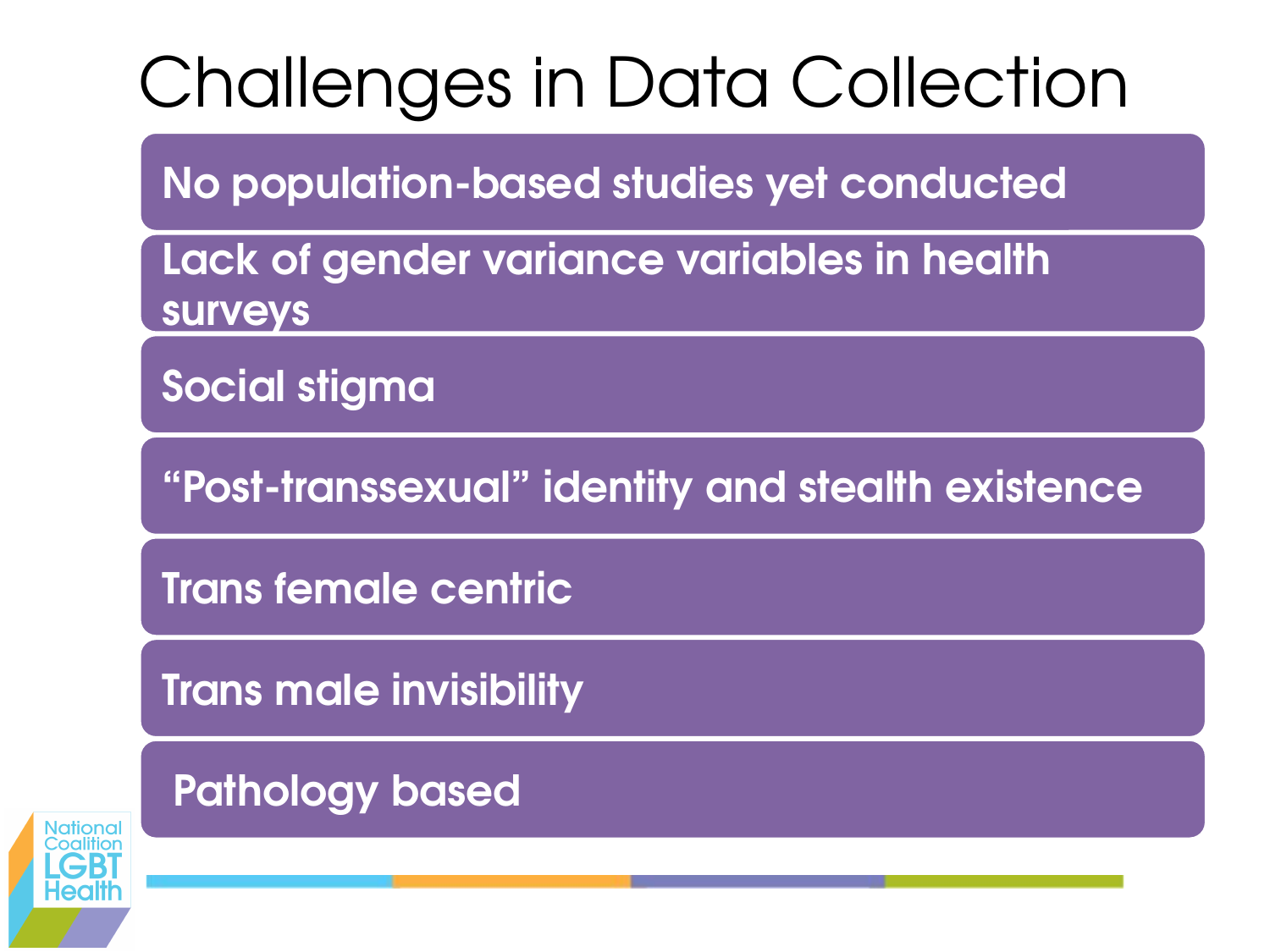

# Challenges in Data Collection
No population-based studies yet conducted
Lack of gender variance variables in health surveys
Social stigma
“Post-transsexual” identity and stealth existence
Trans female centric
Trans male invisibility
 Pathology based